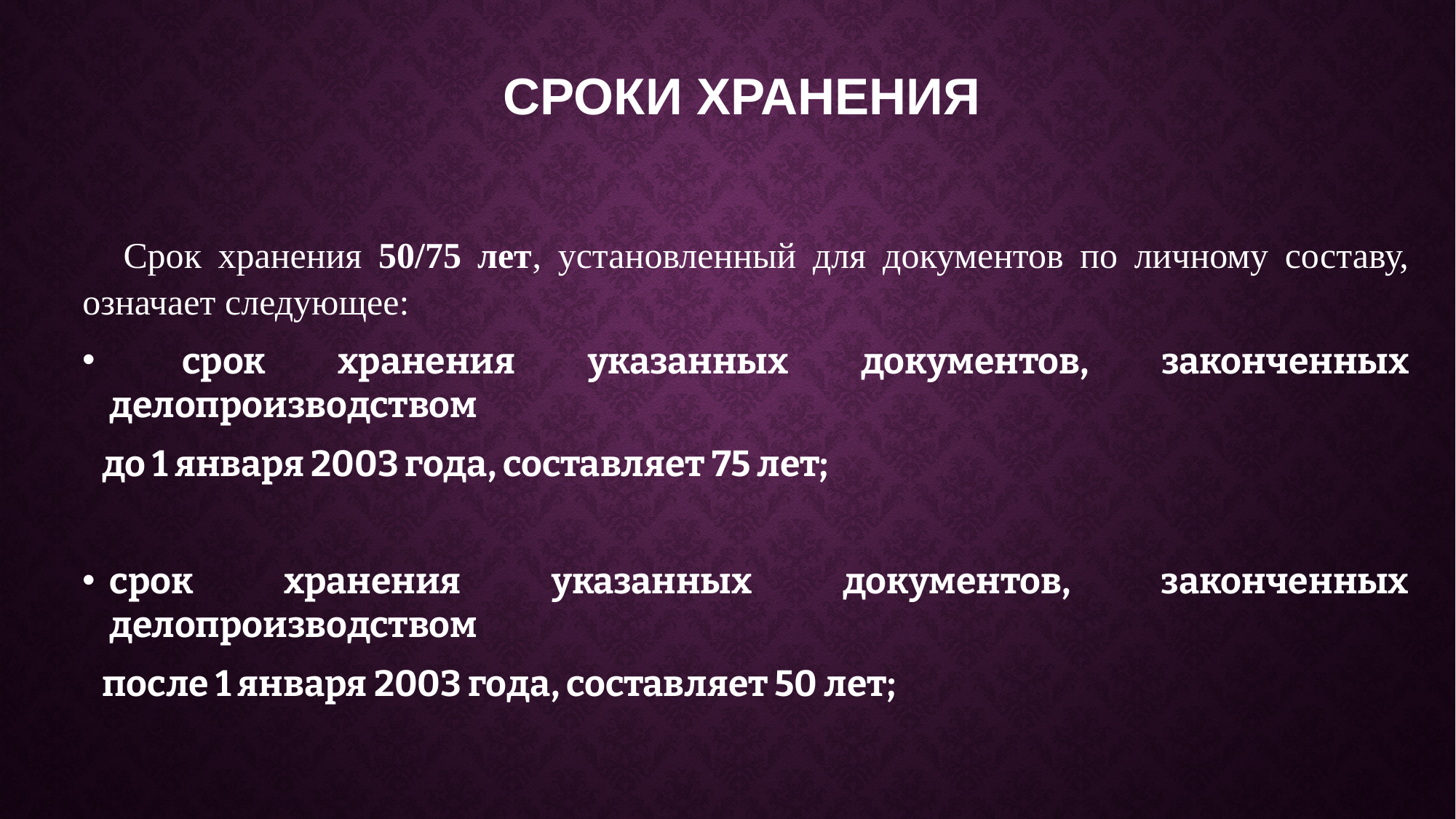

СРОКИ ХРАНЕНИЯ
Срок хранения 50/75 лет, установленный для документов по личному составу, означает следующее:
 срок хранения указанных документов, законченных делопроизводством
   до 1 января 2003 года, составляет 75 лет;

срок хранения указанных документов, законченных делопроизводством
   после 1 января 2003 года, составляет 50 лет;